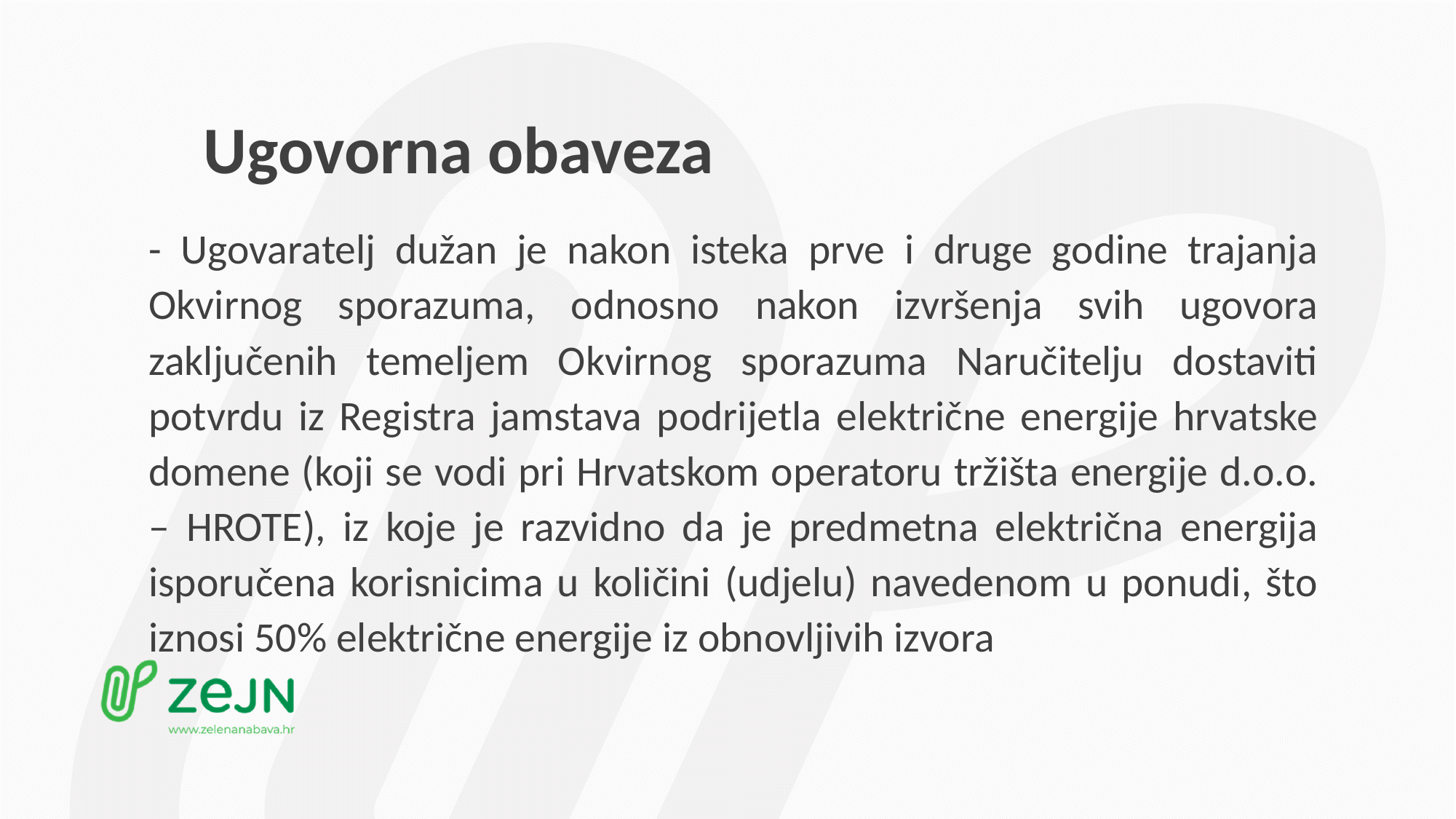

# Ugovorna obaveza
- Ugovaratelj dužan je nakon isteka prve i druge godine trajanja Okvirnog sporazuma, odnosno nakon izvršenja svih ugovora zaključenih temeljem Okvirnog sporazuma Naručitelju dostaviti potvrdu iz Registra jamstava podrijetla električne energije hrvatske domene (koji se vodi pri Hrvatskom operatoru tržišta energije d.o.o. – HROTE), iz koje je razvidno da je predmetna električna energija isporučena korisnicima u količini (udjelu) navedenom u ponudi, što iznosi 50% električne energije iz obnovljivih izvora